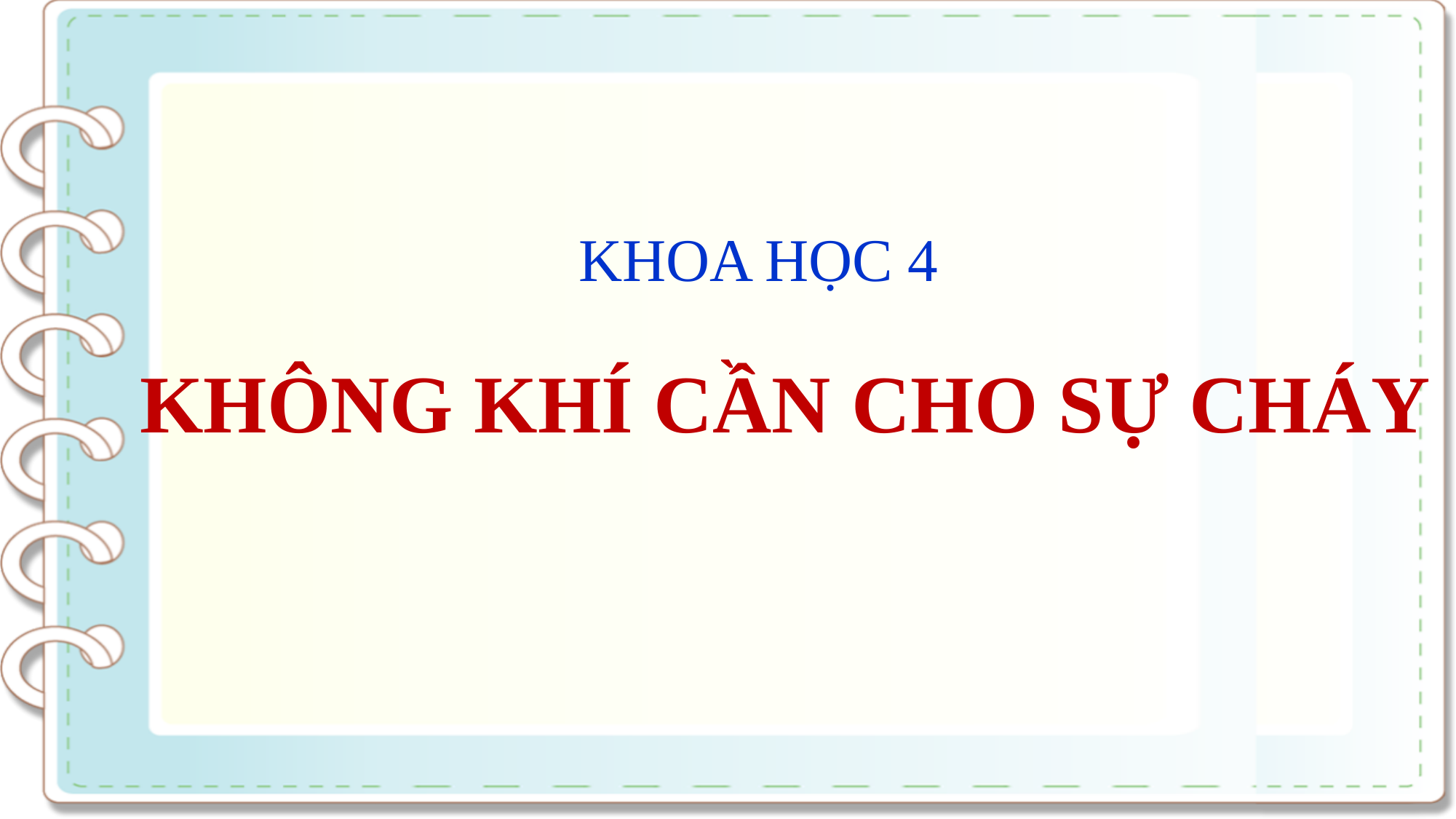

# KHOA HỌC 4
KHÔNG KHÍ CẦN CHO SỰ CHÁY